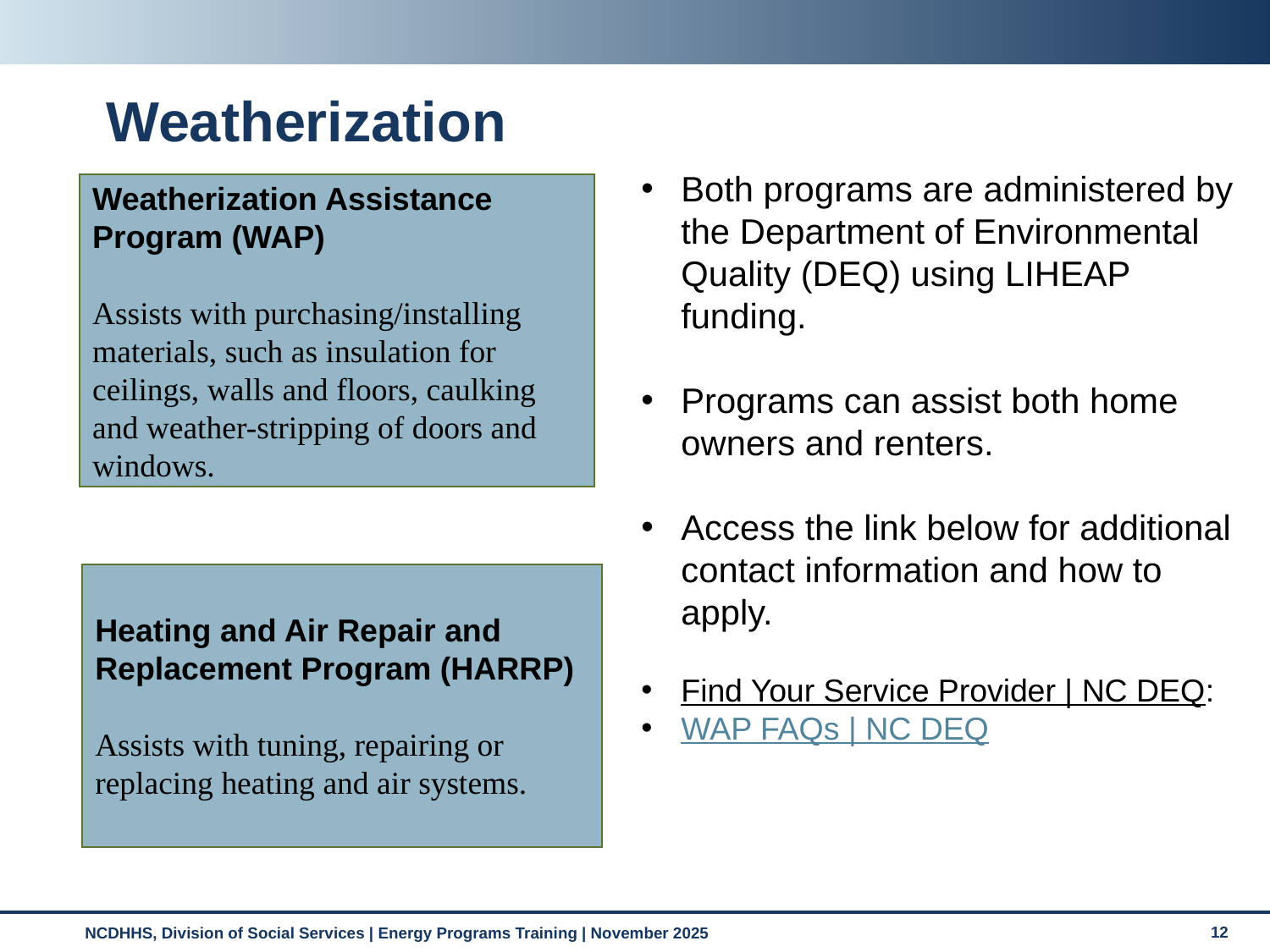

# Weatherization
Both programs are administered by the Department of Environmental Quality (DEQ) using LIHEAP funding.

Programs can assist both home owners and renters.

Access the link below for additional contact information and how to apply.

Find Your Service Provider | NC DEQ:
WAP FAQs | NC DEQ
Weatherization Assistance Program (WAP)

Assists with purchasing/installing materials, such as insulation for ceilings, walls and floors, caulking and weather-stripping of doors and windows.
Heating and Air Repair and Replacement Program (HARRP)

Assists with tuning, repairing or replacing heating and air systems.